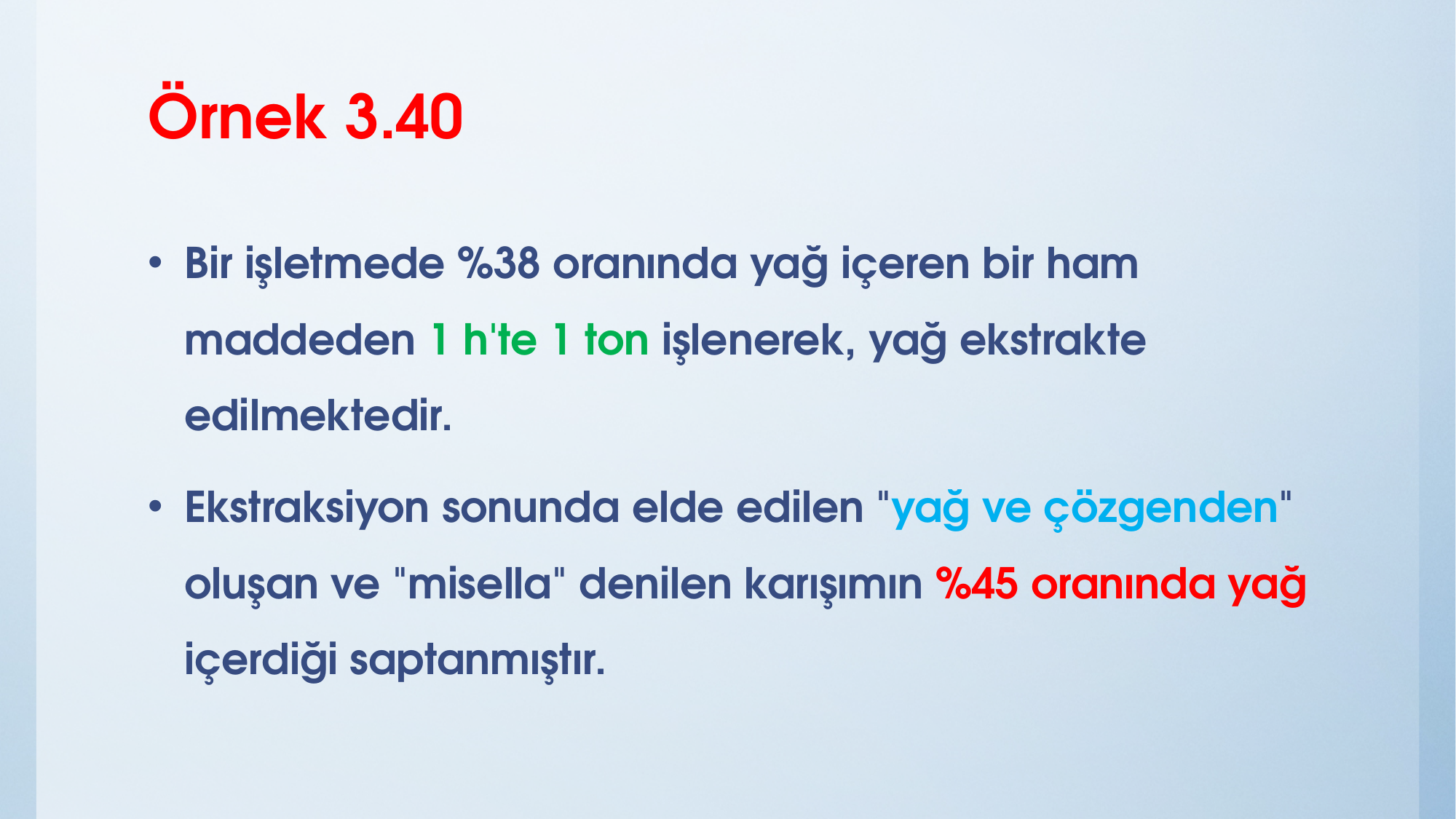

# Örnek 3.40
Bir işletmede %38 oranında yağ içeren bir ham maddeden 1 h'te 1 ton işlenerek, yağ ekstrakte edilmektedir.
Ekstraksiyon sonunda elde edilen "yağ ve çözgenden" oluşan ve "misella" denilen karışımın %45 oranında yağ içerdiği saptanmıştır.